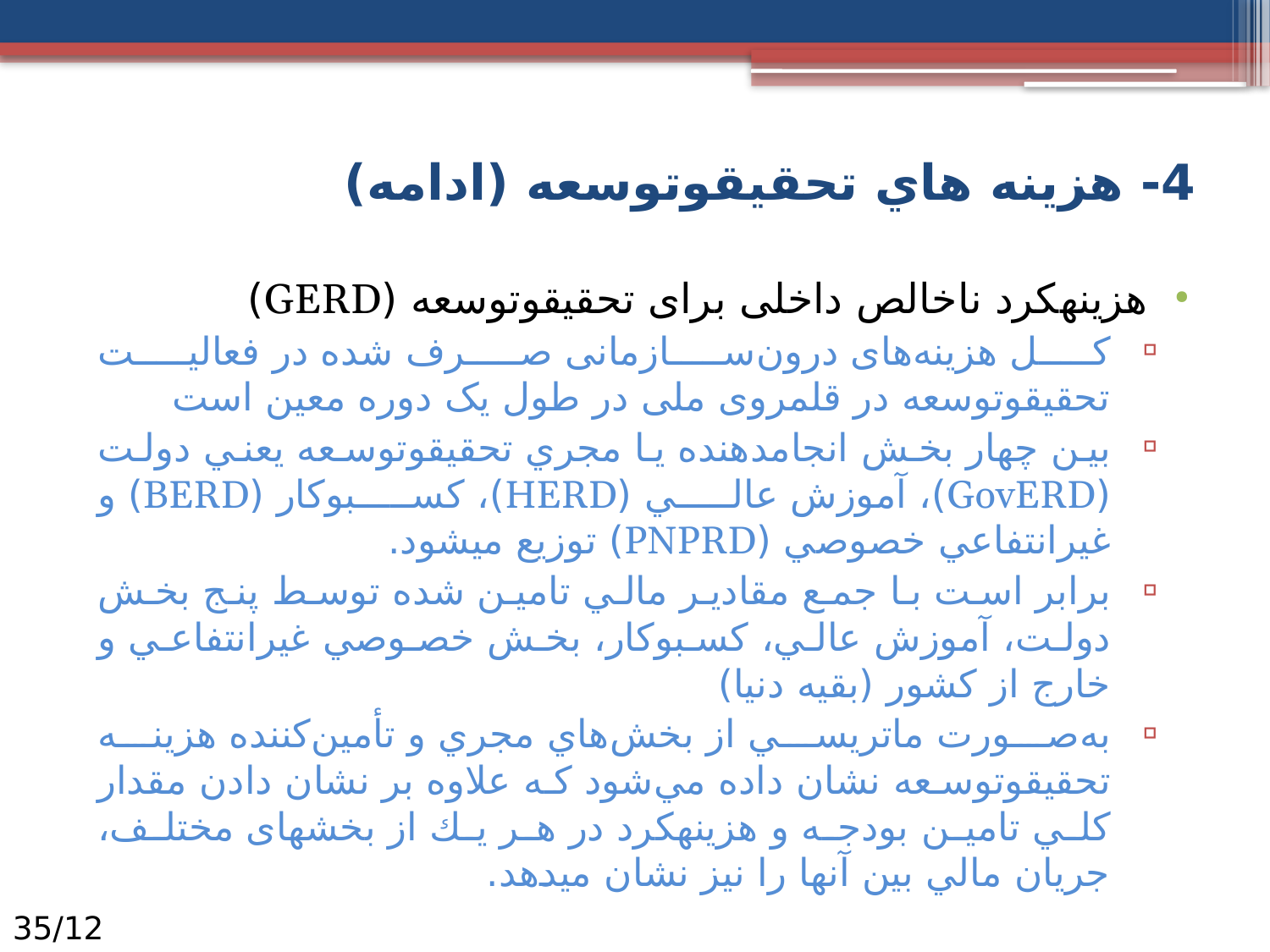

# 4- هزينه هاي تحقیق‏و‏توسعه (ادامه)
هزینه­کرد ناخالص داخلی برای تحقیق‏و‏توسعه (GERD)
کل هزینه‌های درون‌سازمانی صرف شده در فعالیت تحقیق‏و‏توسعه در قلمروی ملی در طول یک دوره معین است
بين چهار بخش انجام­دهنده يا مجري تحقیق‏و‏توسعه يعني دولت (GovERD)، آموزش عالي (HERD)، كسب‏و‏كار (BERD) و غيرانتفاعي خصوصي (PNPRD) توزيع مي­شود.
برابر است با جمع مقادير مالي تامين شده توسط پنج بخش دولت، آموزش عالي، كسب‏و‏كار، بخش خصوصي غيرانتفاعي و خارج از کشور (بقيه دنيا)
به‌صورت ماتريسي از بخش‌هاي مجري و تأمين‌کننده هزینه تحقیق‏و‏توسعه نشان داده مي‌شود كه علاوه بر نشان دادن مقدار كلي تامين بودجه و هزينه­كرد در هر يك از بخش­های مختلف، جريان مالي بين آنها را نيز نشان می­دهد.
12/35